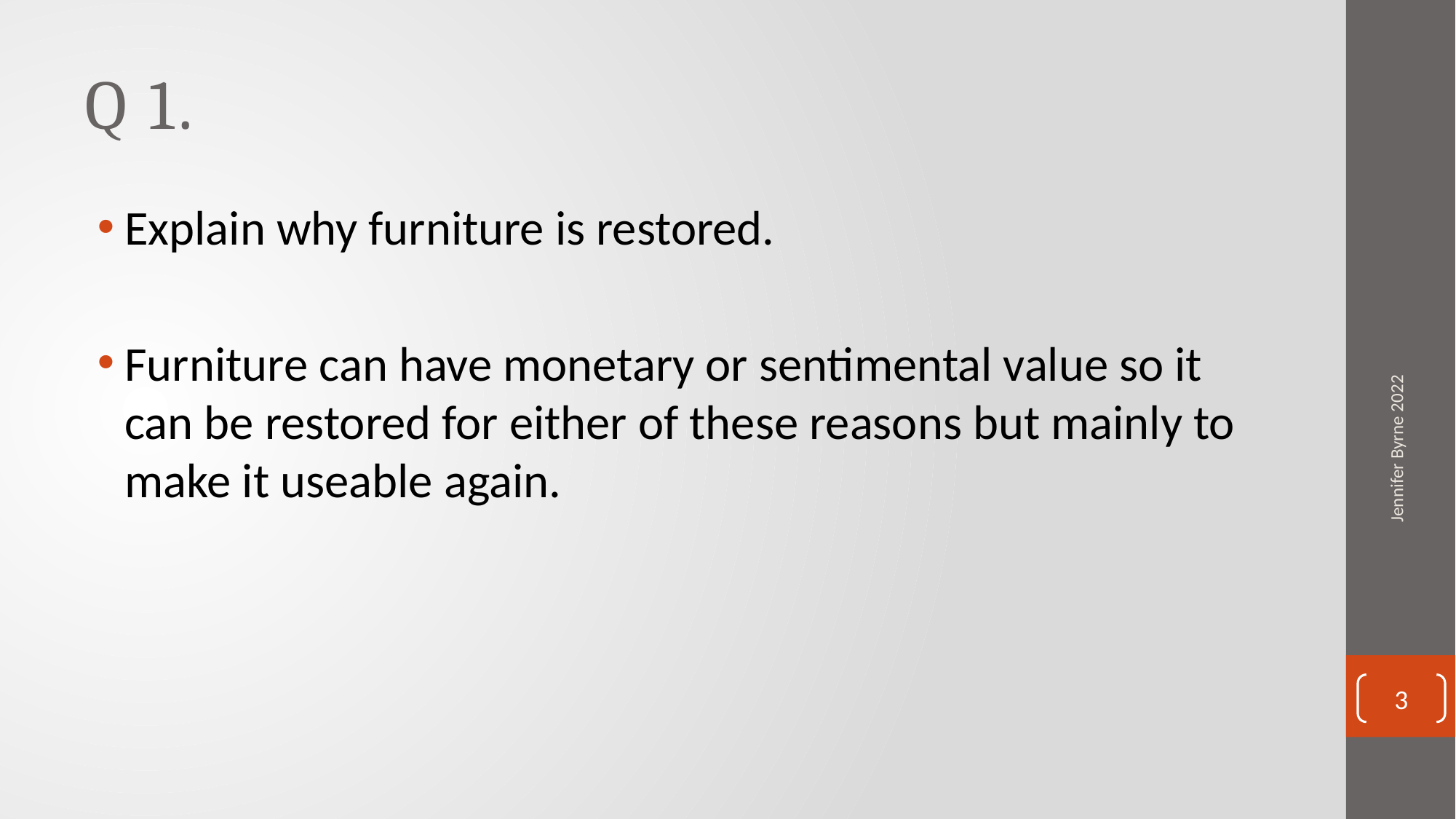

# Q 1.
Explain why furniture is restored.

Furniture can have monetary or sentimental value so it can be restored for either of these reasons but mainly to make it useable again.

Jennifer Byrne 2022
3